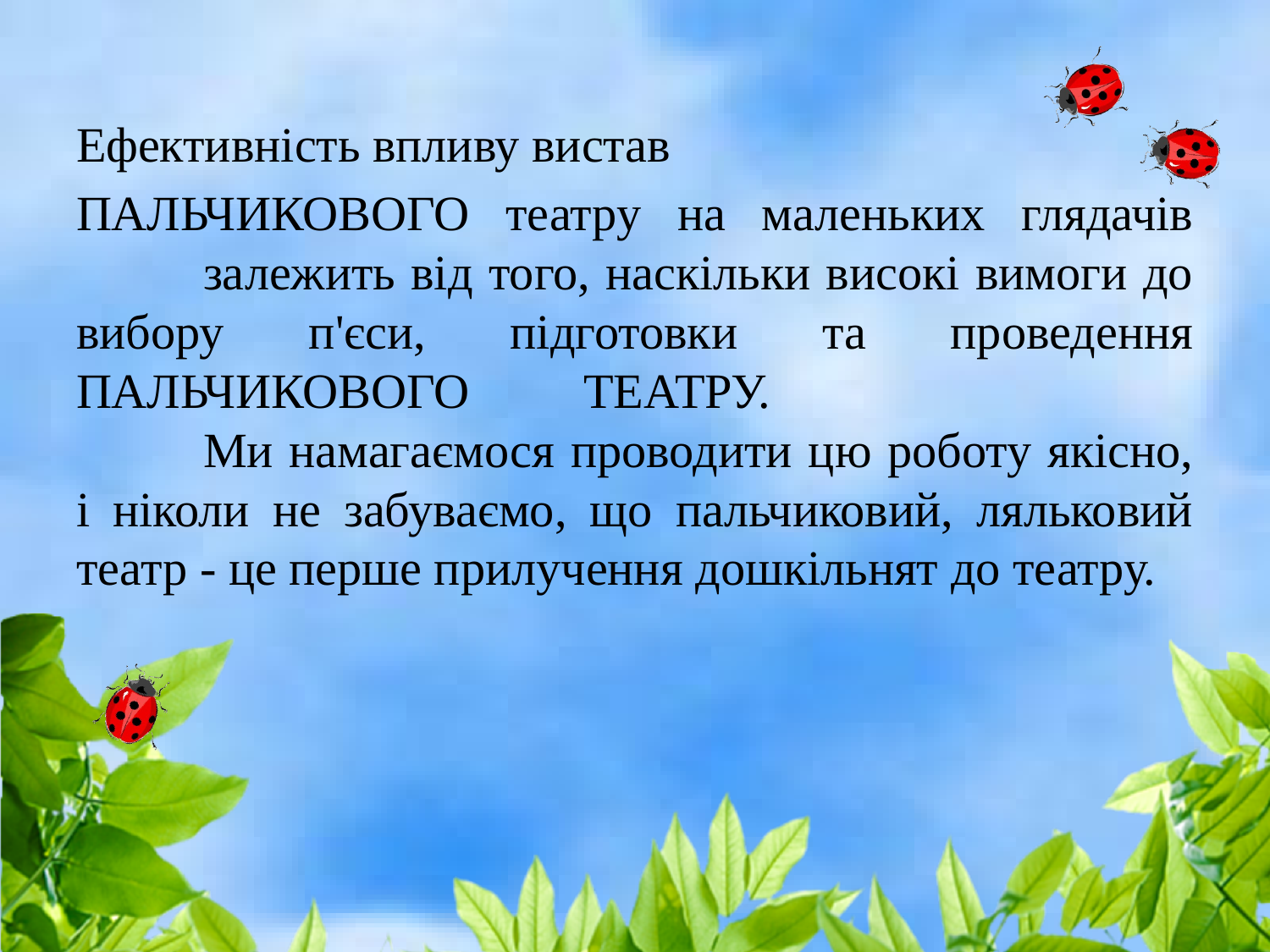

Ефективність впливу вистав
ПАЛЬЧИКОВОГО театру на маленьких глядачів 	залежить від того, наскільки високі вимоги до вибору п'єси, підготовки та проведення ПАЛЬЧИКОВОГО ТЕАТРУ.					Ми намагаємося проводити цю роботу якісно, і ніколи не забуваємо, що пальчиковий, ляльковий театр - це перше прилучення дошкільнят до театру.